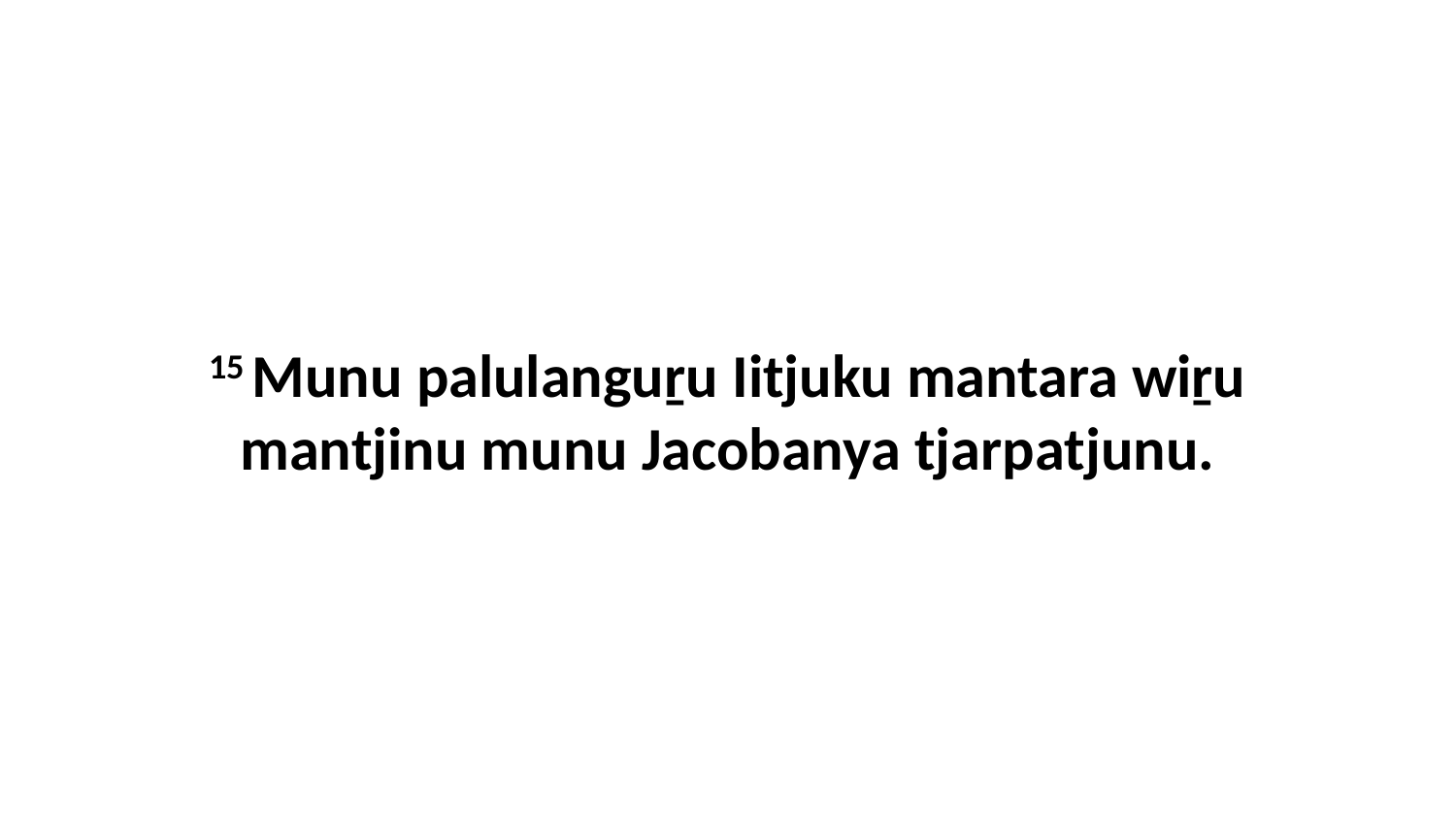

15 Munu palulanguṟu Iitjuku mantara wiṟu mantjinu munu Jacobanya tjarpatjunu.